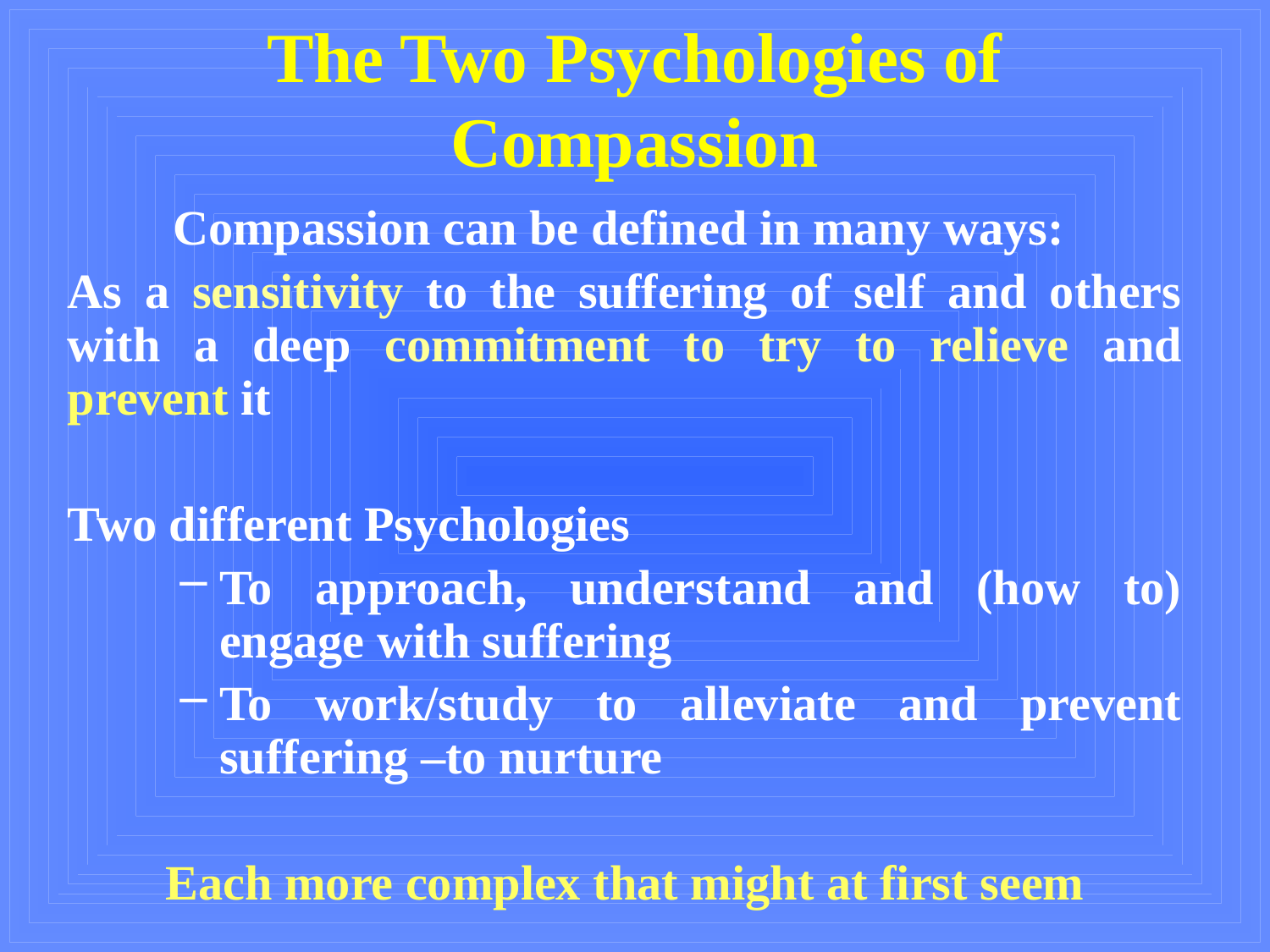

The Two Psychologies of Compassion
Compassion can be defined in many ways:
As a sensitivity to the suffering of self and others with a deep commitment to try to relieve and prevent it

Two different Psychologies
To approach, understand and (how to) engage with suffering
To work/study to alleviate and prevent suffering –to nurture

Each more complex that might at first seem